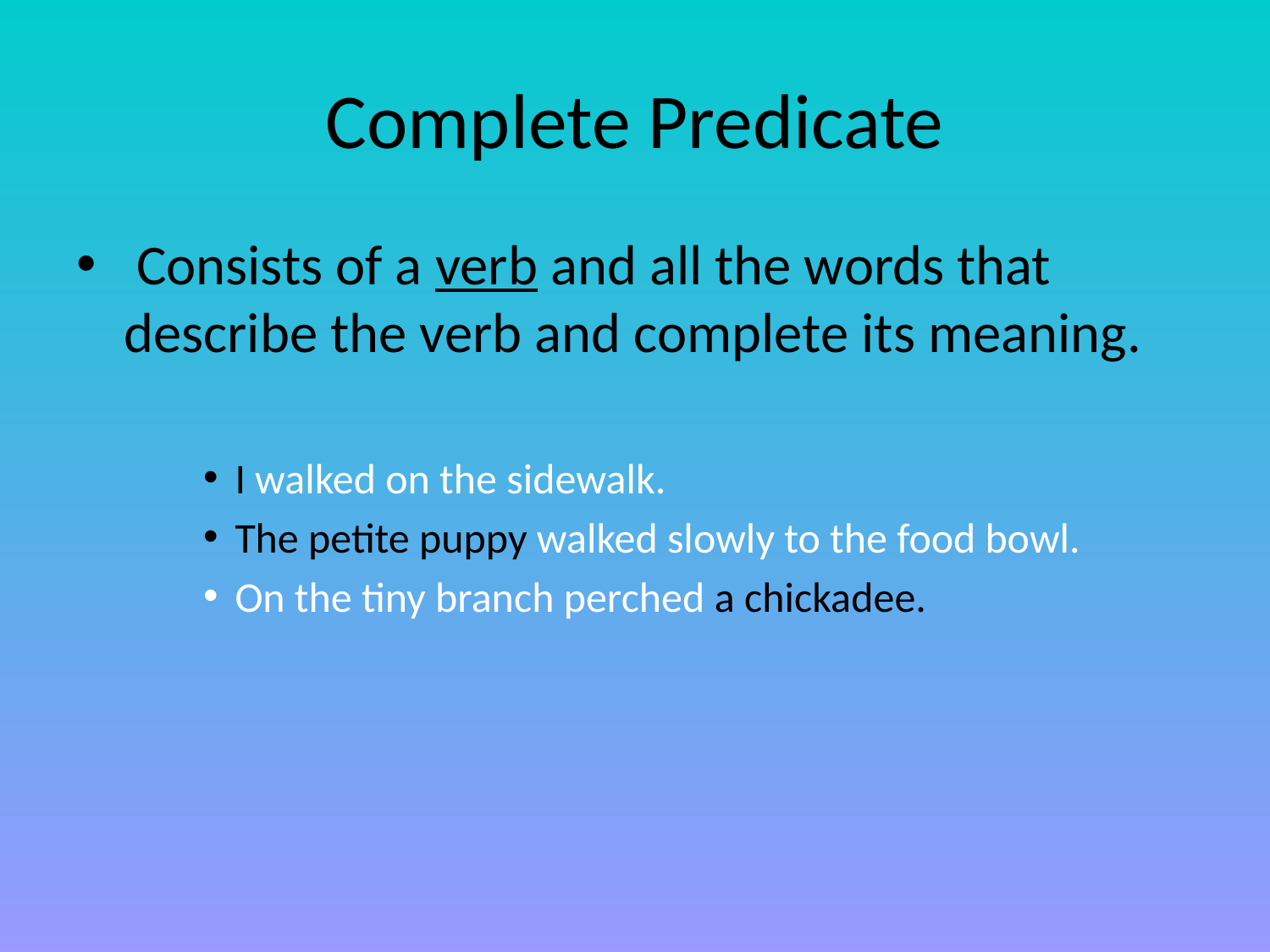

# Complete Predicate
 Consists of a verb and all the words that describe the verb and complete its meaning.

I walked on the sidewalk.
The petite puppy walked slowly to the food bowl.
On the tiny branch perched a chickadee.